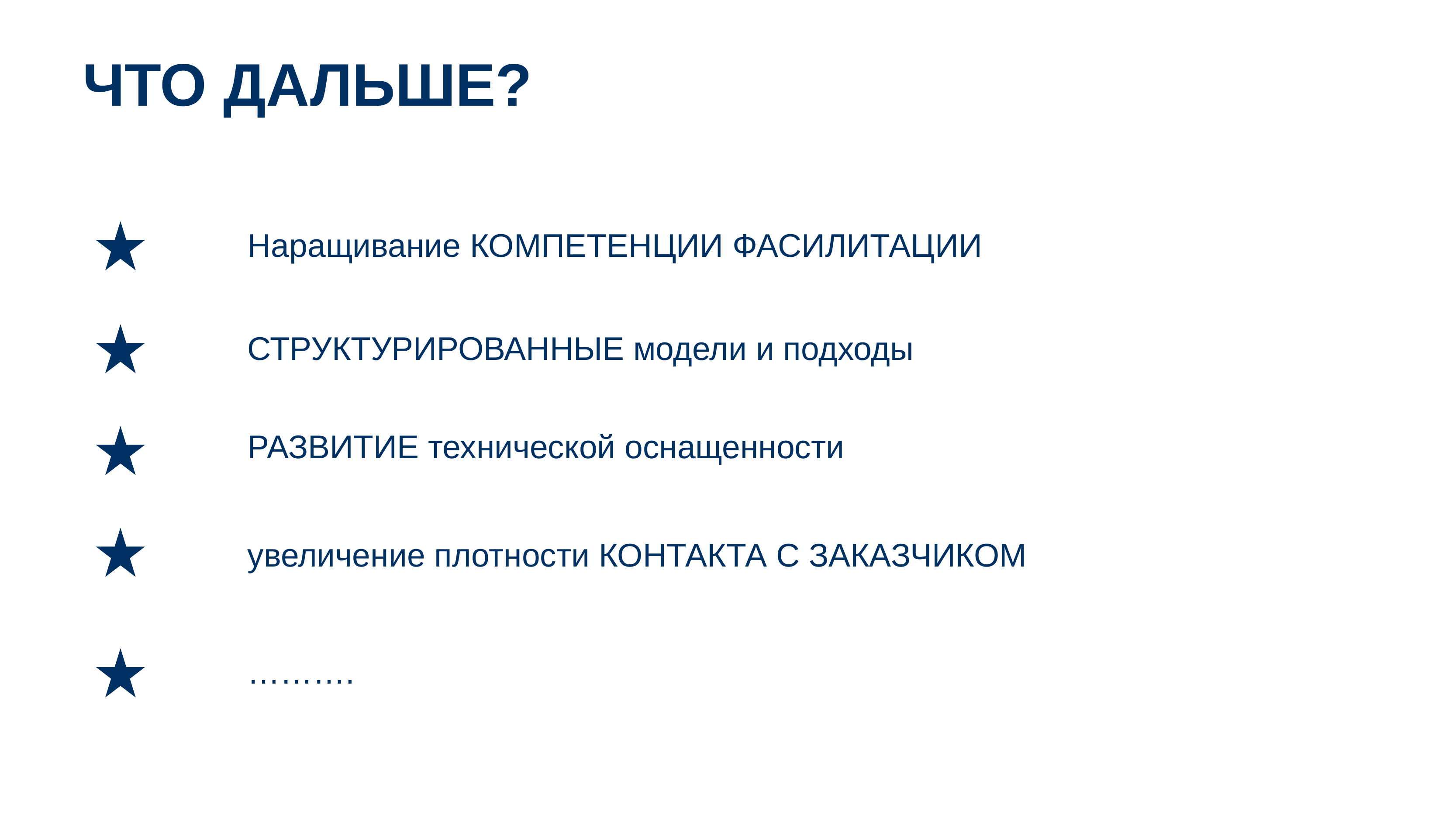

ЧТО ДАЛЬШЕ?

Наращивание КОМПЕТЕНЦИИ ФАСИЛИТАЦИИ

СТРУКТУРИРОВАННЫЕ модели и подходы
РАЗВИТИЕ технической оснащенности

увеличение плотности КОНТАКТА С ЗАКАЗЧИКОМ
……….